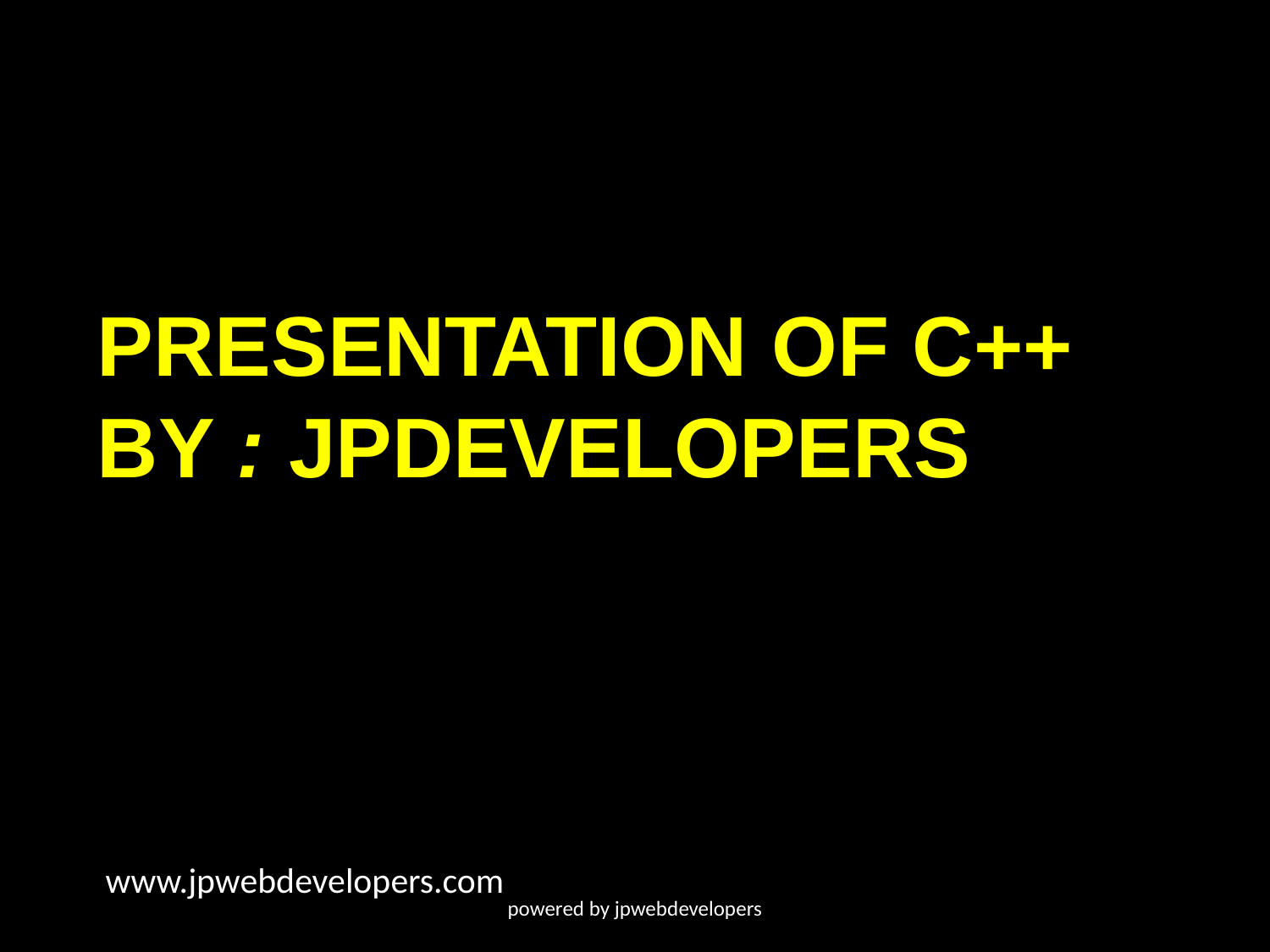

# Presentation Of C++ By : Jpdevelopers
 www.jpwebdevelopers.com
powered by jpwebdevelopers